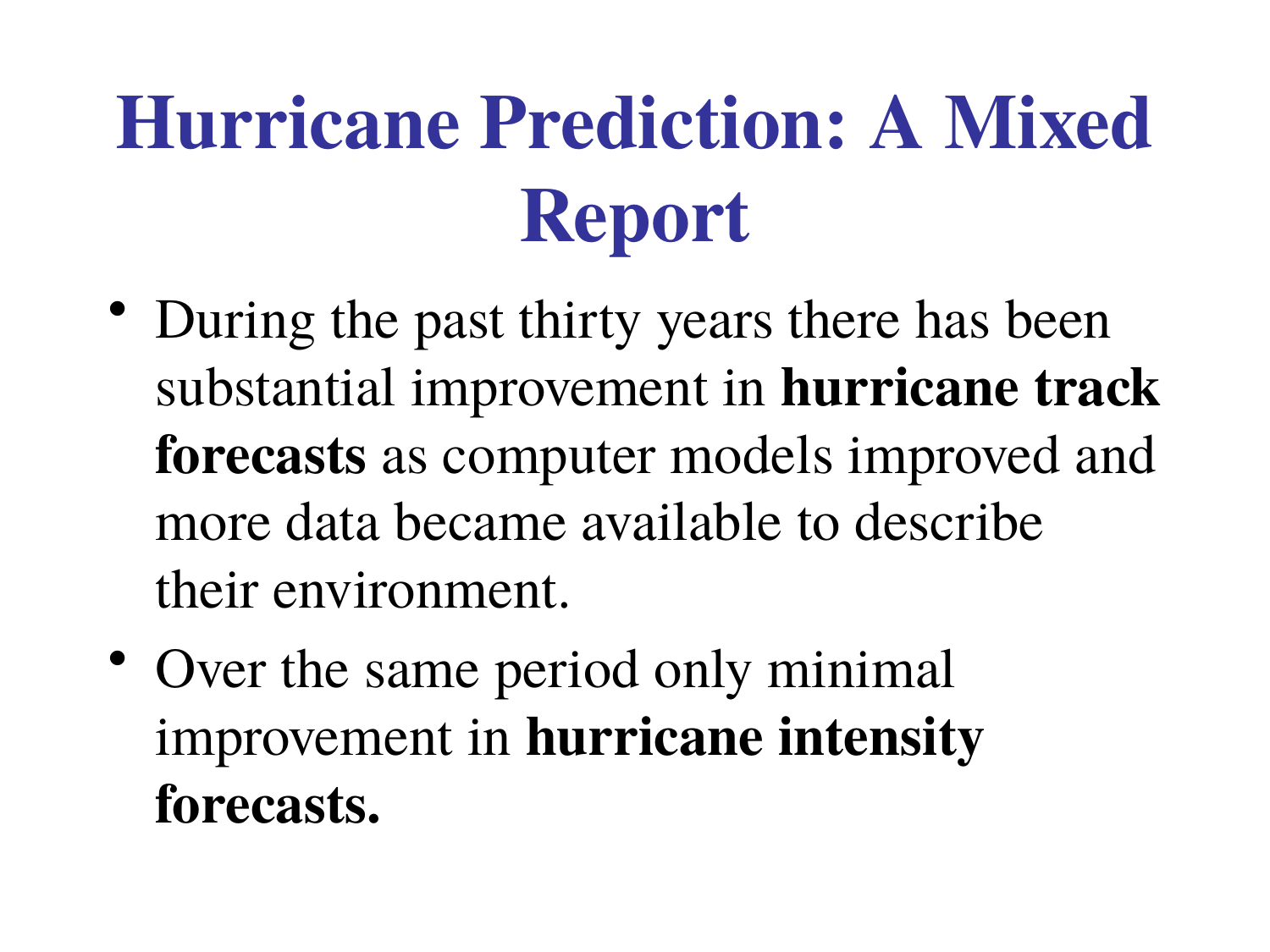

# Hurricane Prediction: A Mixed Report
During the past thirty years there has been substantial improvement in hurricane track forecasts as computer models improved and more data became available to describe their environment.
Over the same period only minimal improvement in hurricane intensity forecasts.